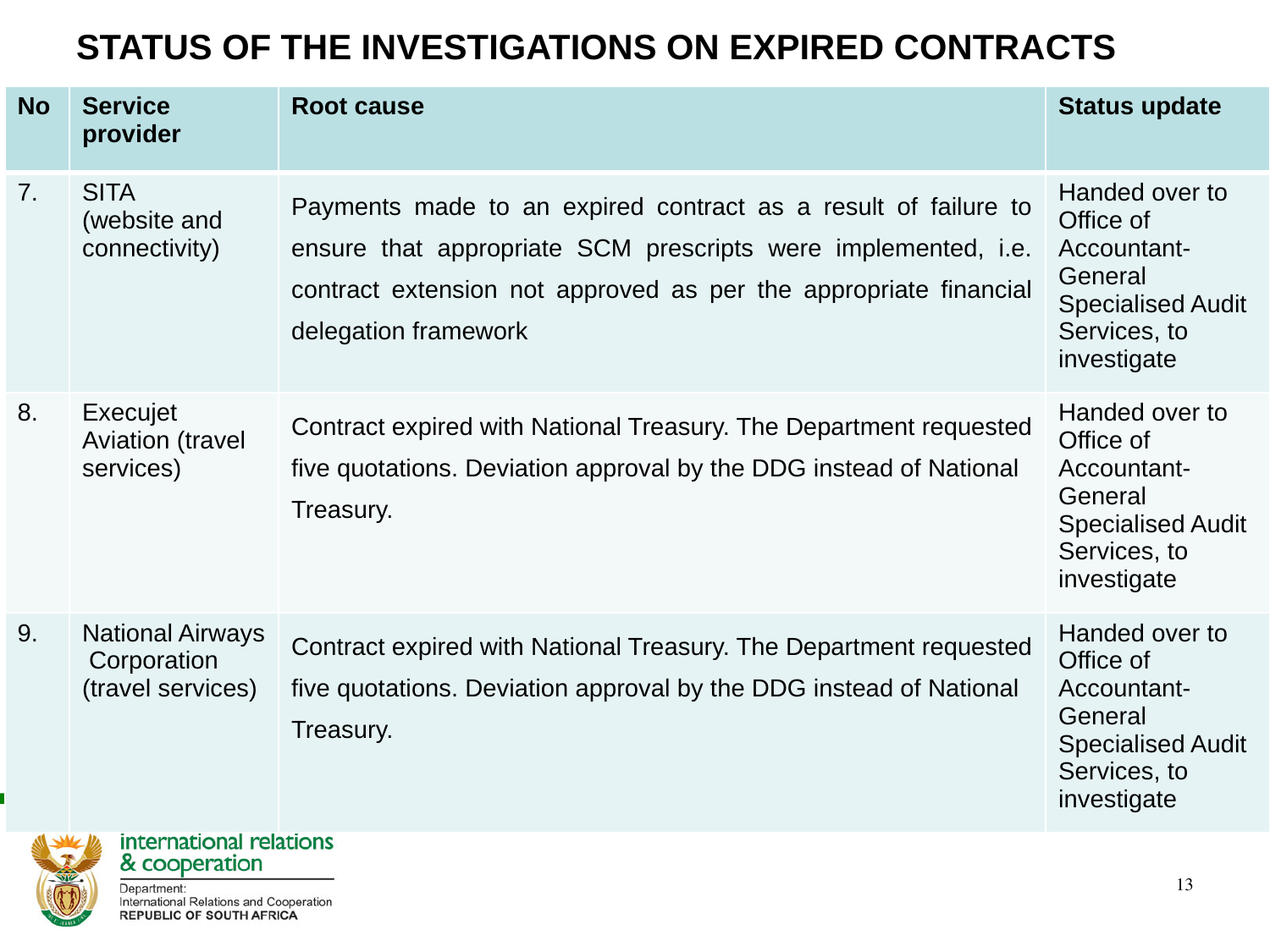

# Status of the investigations on expired contracts
| No | Service provider | Root cause | Status update |
| --- | --- | --- | --- |
| 7. | SITA (website and connectivity) | Payments made to an expired contract as a result of failure to ensure that appropriate SCM prescripts were implemented, i.e. contract extension not approved as per the appropriate financial delegation framework | Handed over to Office of Accountant- General Specialised Audit Services, to investigate |
| 8. | Execujet Aviation (travel services) | Contract expired with National Treasury. The Department requested five quotations. Deviation approval by the DDG instead of National Treasury. | Handed over to Office of Accountant- General Specialised Audit Services, to investigate |
| 9. | National Airways Corporation (travel services) | Contract expired with National Treasury. The Department requested five quotations. Deviation approval by the DDG instead of National Treasury. | Handed over to Office of Accountant- General Specialised Audit Services, to investigate |
13